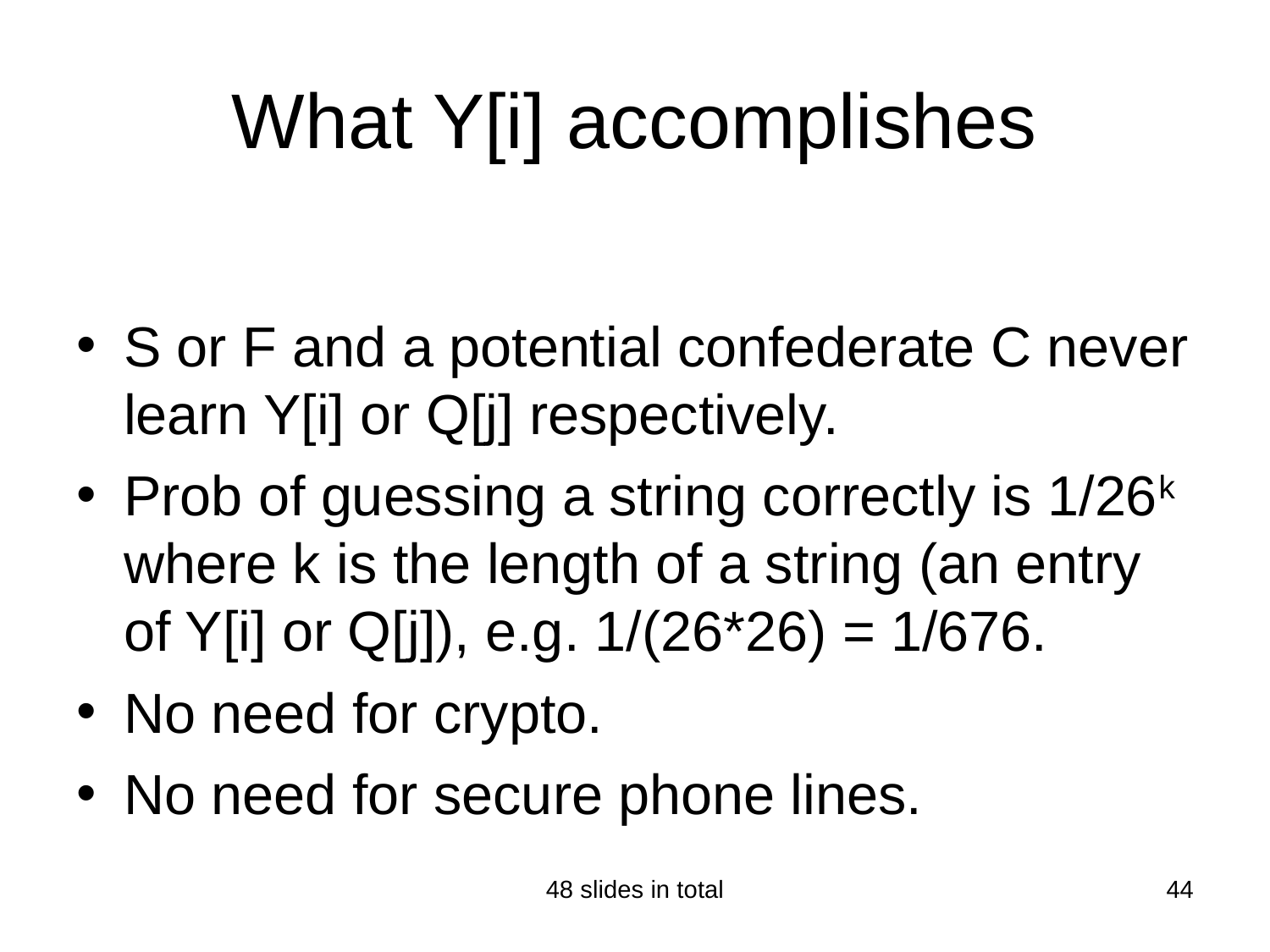

What Y[i] accomplishes

S or F and a potential confederate C never learn Y[i] or Q[j] respectively.
Prob of guessing a string correctly is 1/26k where k is the length of a string (an entry of Y[i] or Q[j]), e.g. 1/(26*26) = 1/676.
No need for crypto.
No need for secure phone lines.
48 slides in total
44